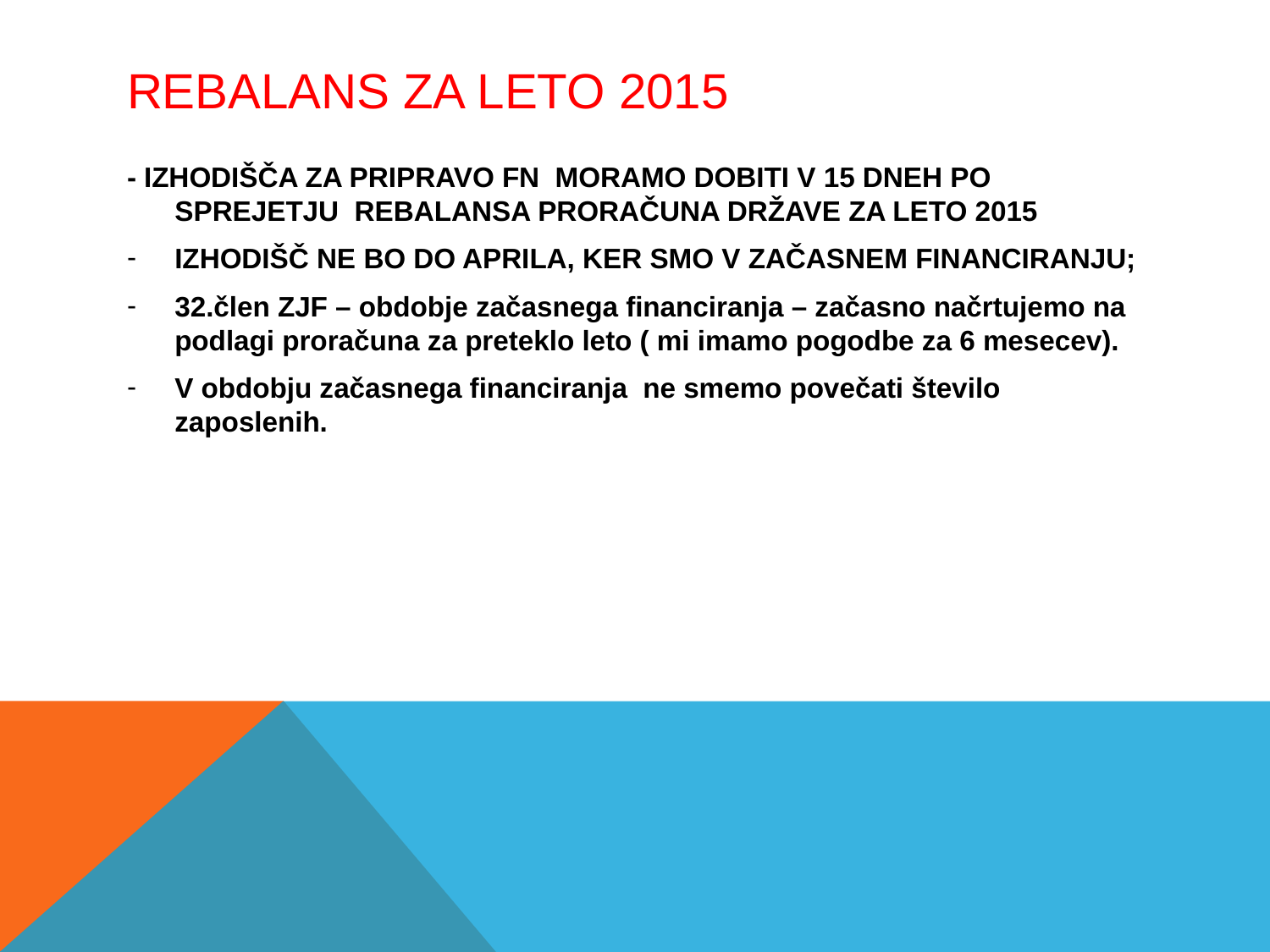

# Rebalans za leto 2015
- IZHODIŠČA ZA PRIPRAVO FN  MORAMO DOBITI V 15 DNEH PO SPREJETJU  REBALANSA PRORAČUNA DRŽAVE ZA LETO 2015
IZHODIŠČ NE BO DO APRILA, KER SMO V ZAČASNEM FINANCIRANJU;
32.člen ZJF – obdobje začasnega financiranja – začasno načrtujemo na podlagi proračuna za preteklo leto ( mi imamo pogodbe za 6 mesecev).
V obdobju začasnega financiranja  ne smemo povečati število zaposlenih.